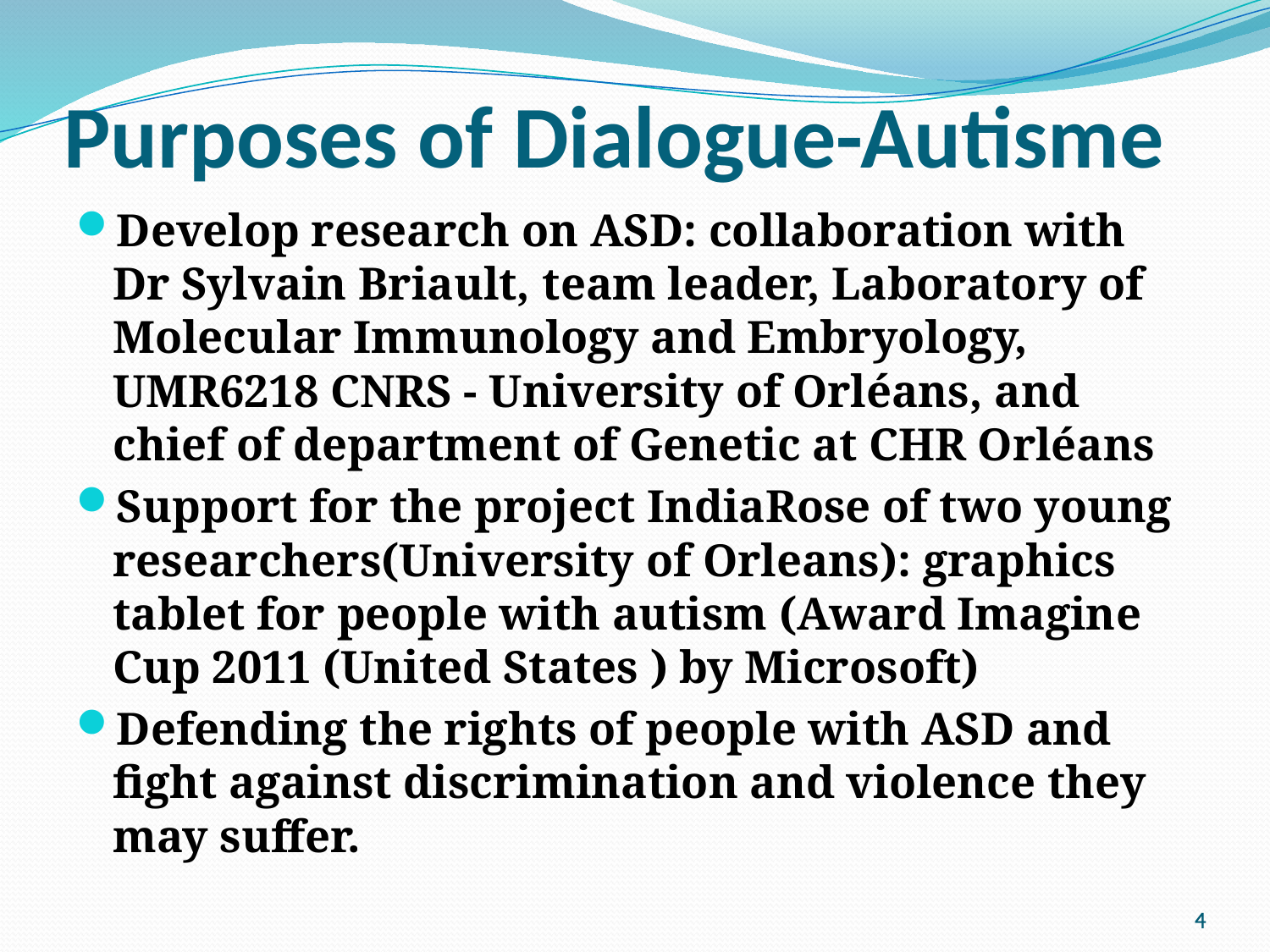

# Purposes of Dialogue-Autisme
Develop research on ASD: collaboration with Dr Sylvain Briault, team leader, Laboratory of Molecular Immunology and Embryology, UMR6218 CNRS - University of Orléans, and chief of department of Genetic at CHR Orléans
Support for the project IndiaRose of two young researchers(University of Orleans): graphics tablet for people with autism (Award Imagine Cup 2011 (United States ) by Microsoft)
Defending the rights of people with ASD and fight against discrimination and violence they may suffer.

4